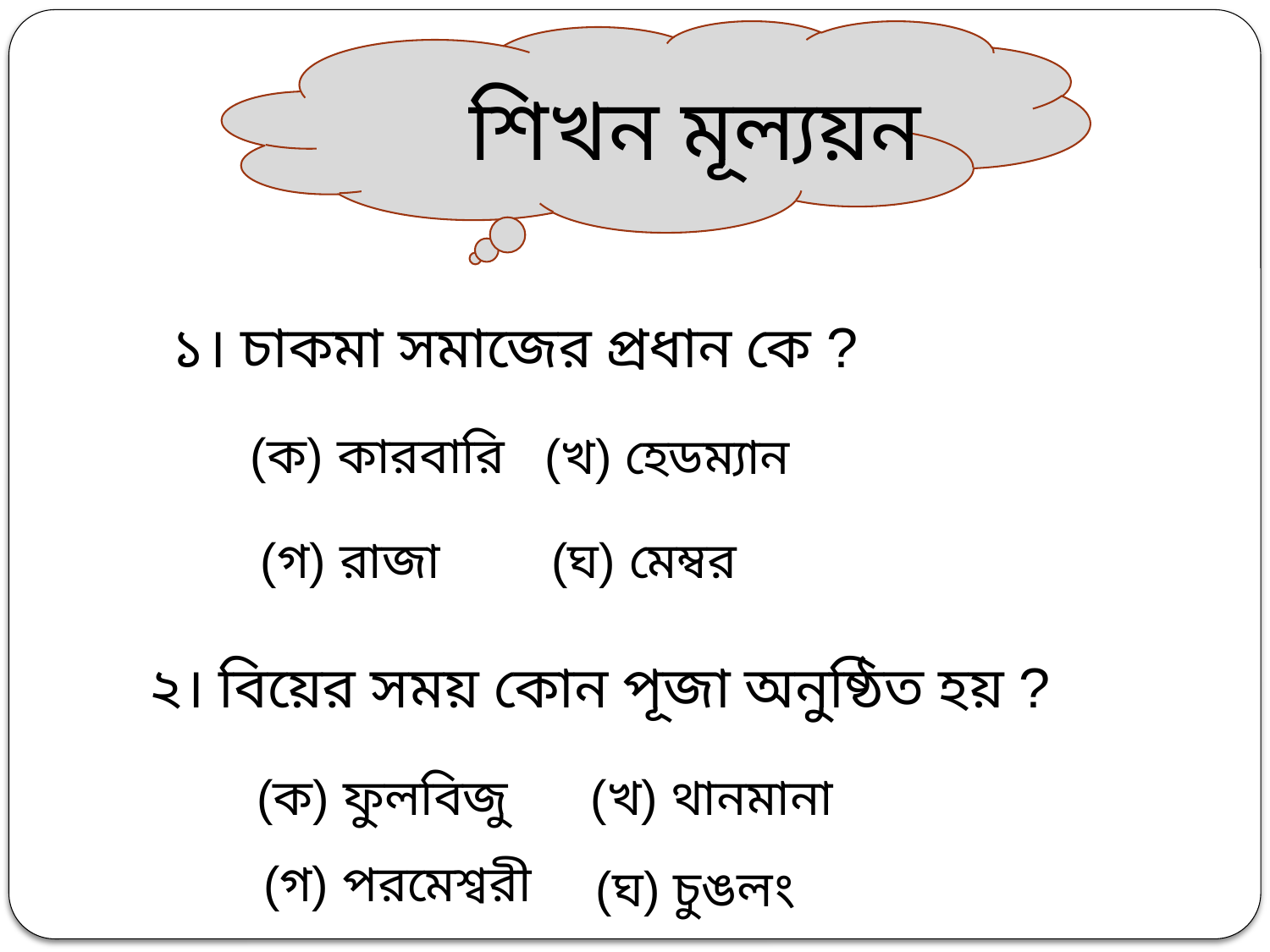

শিখন মূল্যয়ন
১। চাকমা সমাজের প্রধান কে ?
(ক) কারবারি
(খ) হেডম্যান

(ঘ) মেম্বর
(গ) রাজা
২। বিয়ের সময় কোন পূজা অনুষ্ঠিত হয় ?

(ক) ফুলবিজু
(খ) থানমানা
(গ) পরমেশ্বরী
(ঘ) চুঙলং